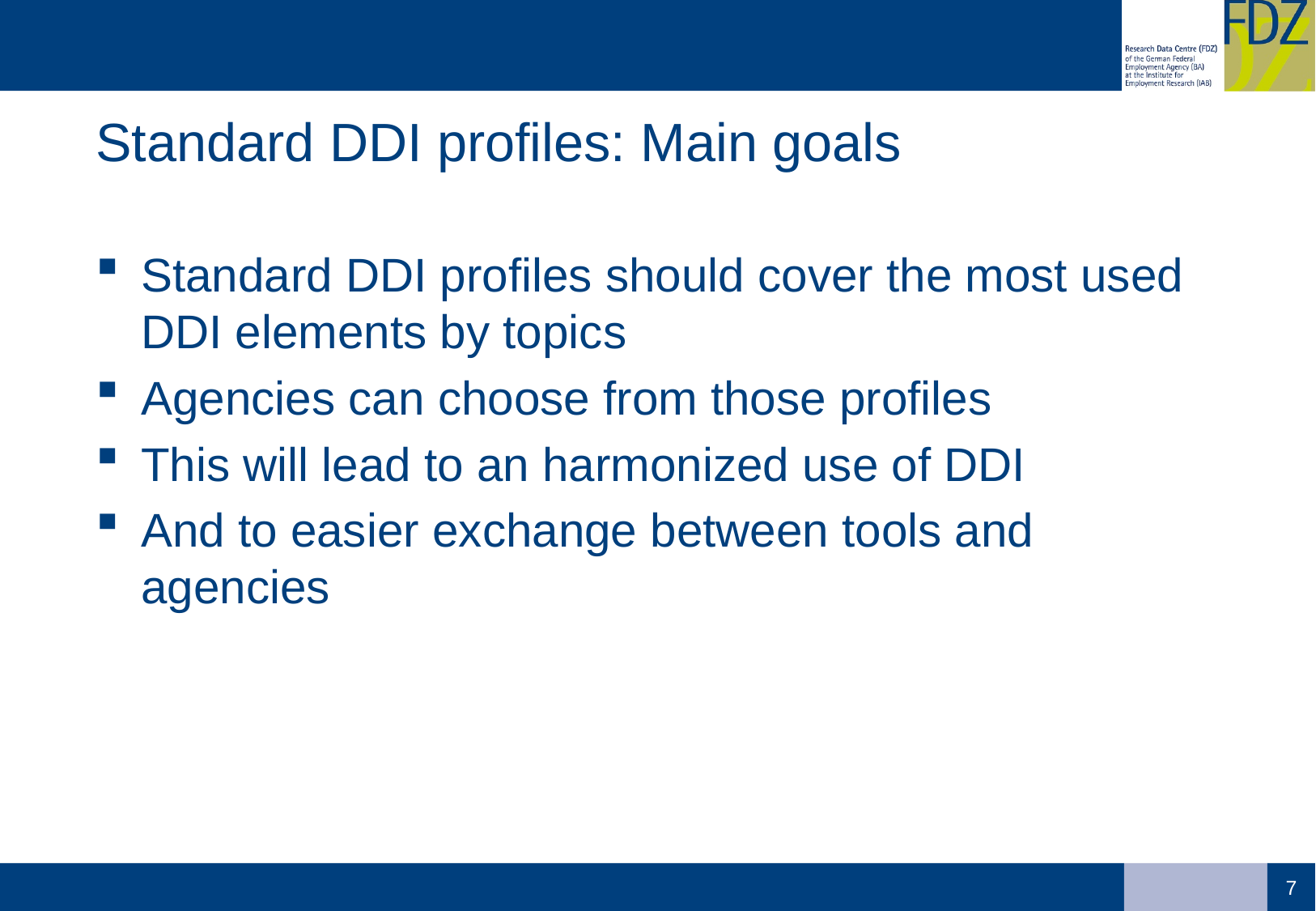

# Standard DDI profiles: Main goals
Standard DDI profiles should cover the most used DDI elements by topics
Agencies can choose from those profiles
This will lead to an harmonized use of DDI
And to easier exchange between tools and agencies

7